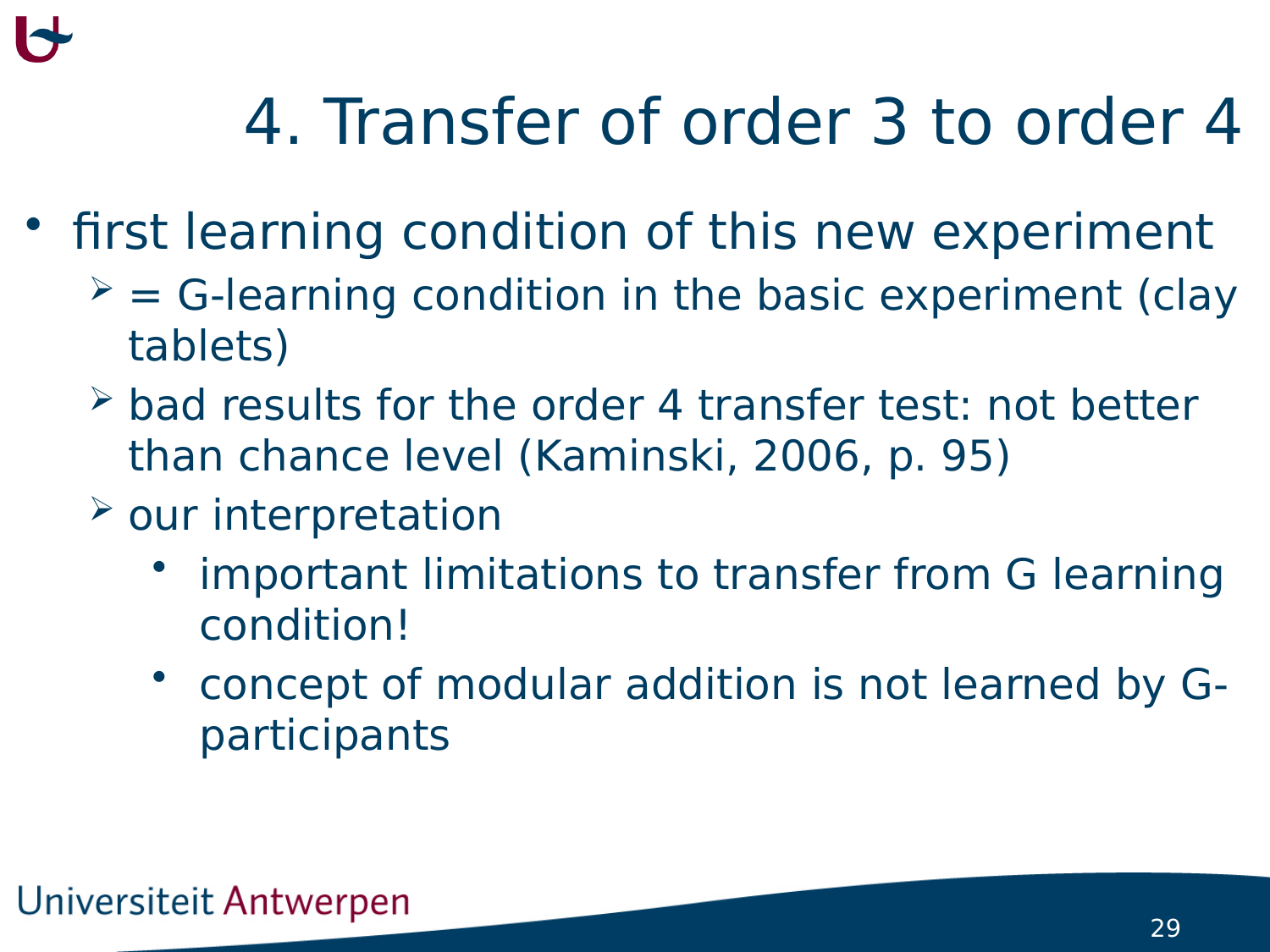

# 4. Transfer of order 3 to order 4
first learning condition of this new experiment
= G-learning condition in the basic experiment (clay tablets)
bad results for the order 4 transfer test: not better than chance level (Kaminski, 2006, p. 95)
our interpretation
important limitations to transfer from G learning condition!
concept of modular addition is not learned by G-participants